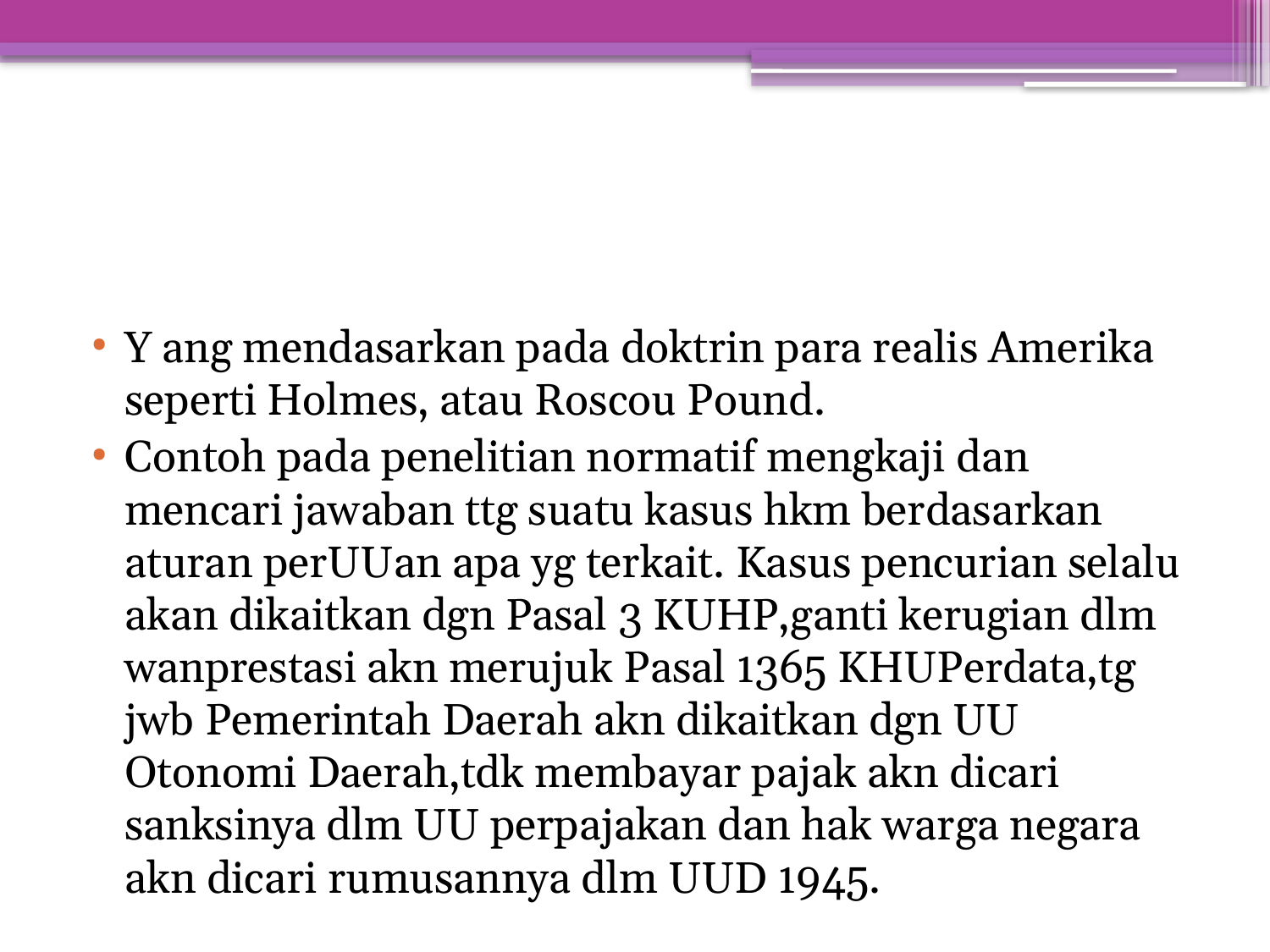

#
Y ang mendasarkan pada doktrin para realis Amerika seperti Holmes, atau Roscou Pound.
Contoh pada penelitian normatif mengkaji dan mencari jawaban ttg suatu kasus hkm berdasarkan aturan perUUan apa yg terkait. Kasus pencurian selalu akan dikaitkan dgn Pasal 3 KUHP,ganti kerugian dlm wanprestasi akn merujuk Pasal 1365 KHUPerdata,tg jwb Pemerintah Daerah akn dikaitkan dgn UU Otonomi Daerah,tdk membayar pajak akn dicari sanksinya dlm UU perpajakan dan hak warga negara akn dicari rumusannya dlm UUD 1945.